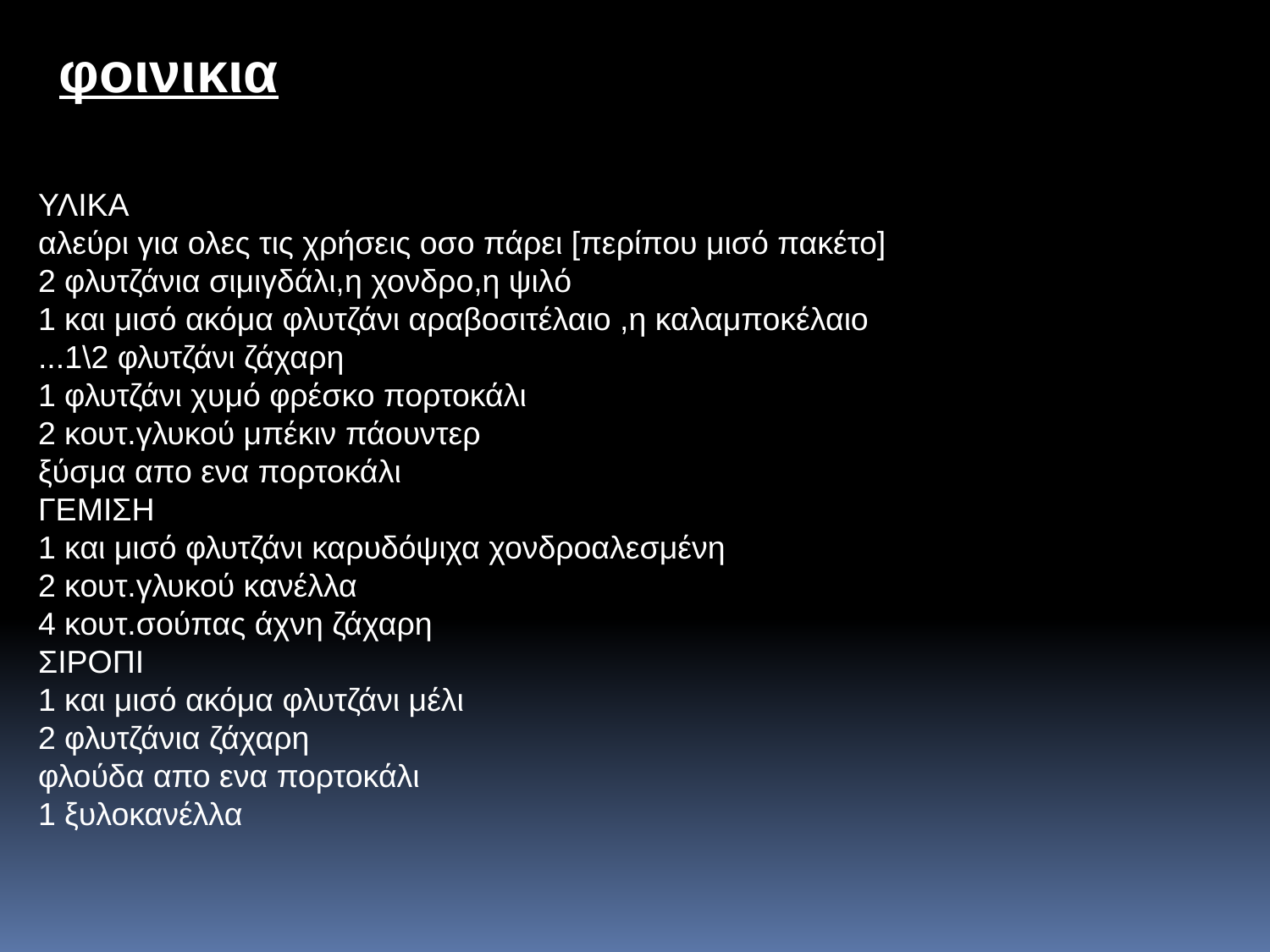

φοινικια
ΥΛΙΚΑ
αλεύρι για ολες τις χρήσεις οσο πάρει [περίπου μισό πακέτο]
2 φλυτζάνια σιμιγδάλι,η χονδρο,η ψιλό
1 και μισό ακόμα φλυτζάνι αραβοσιτέλαιο ,η καλαμποκέλαιο
...1\2 φλυτζάνι ζάχαρη
1 φλυτζάνι χυμό φρέσκο πορτοκάλι
2 κουτ.γλυκού μπέκιν πάουντερ
ξύσμα απο ενα πορτοκάλι
ΓΕΜΙΣΗ
1 και μισό φλυτζάνι καρυδόψιχα χονδροαλεσμένη
2 κουτ.γλυκού κανέλλα
4 κουτ.σούπας άχνη ζάχαρη
ΣΙΡΟΠΙ
1 και μισό ακόμα φλυτζάνι μέλι
2 φλυτζάνια ζάχαρη
φλούδα απο ενα πορτοκάλι
1 ξυλοκανέλλα